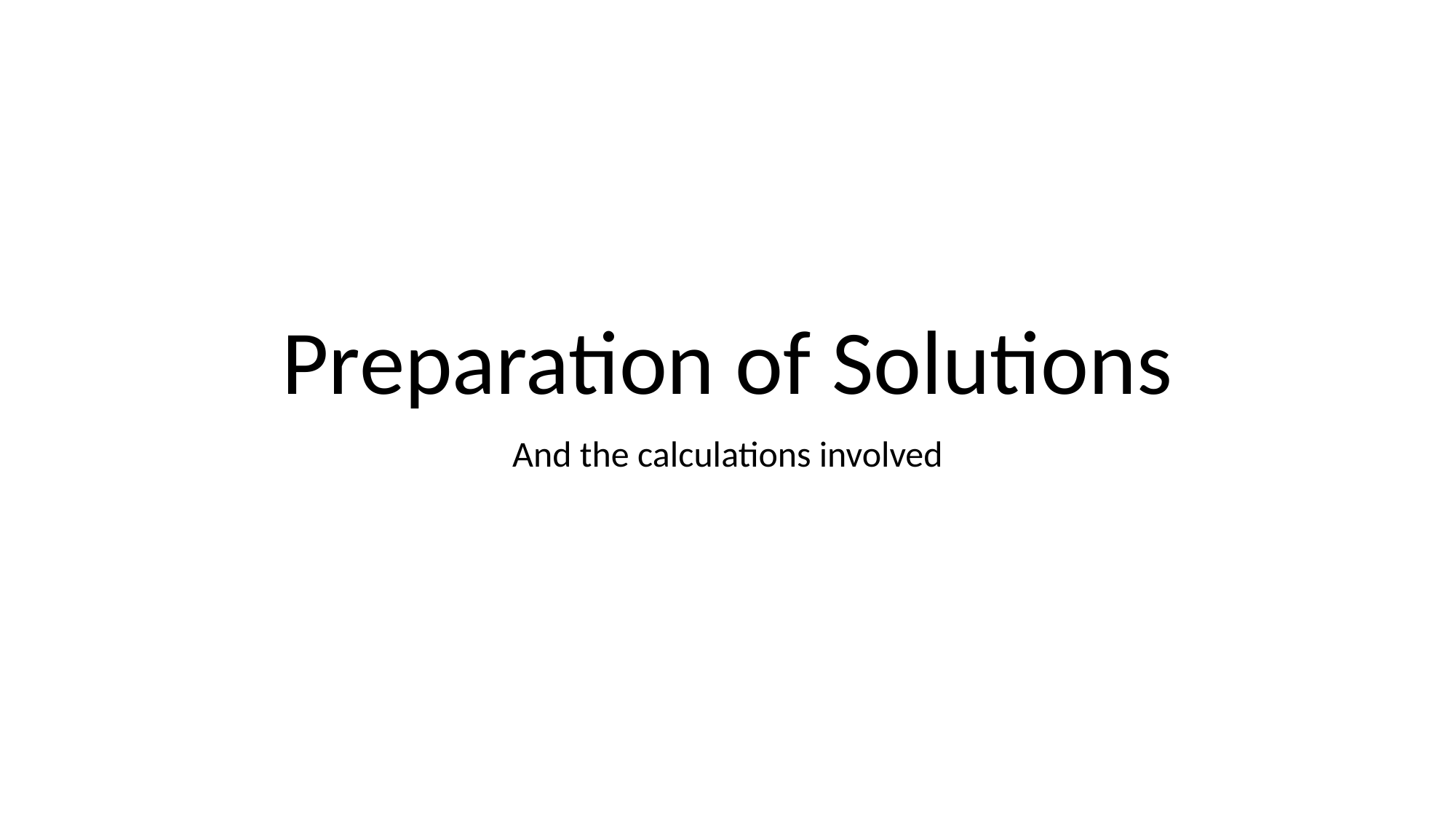

# Preparation of Solutions
And the calculations involved